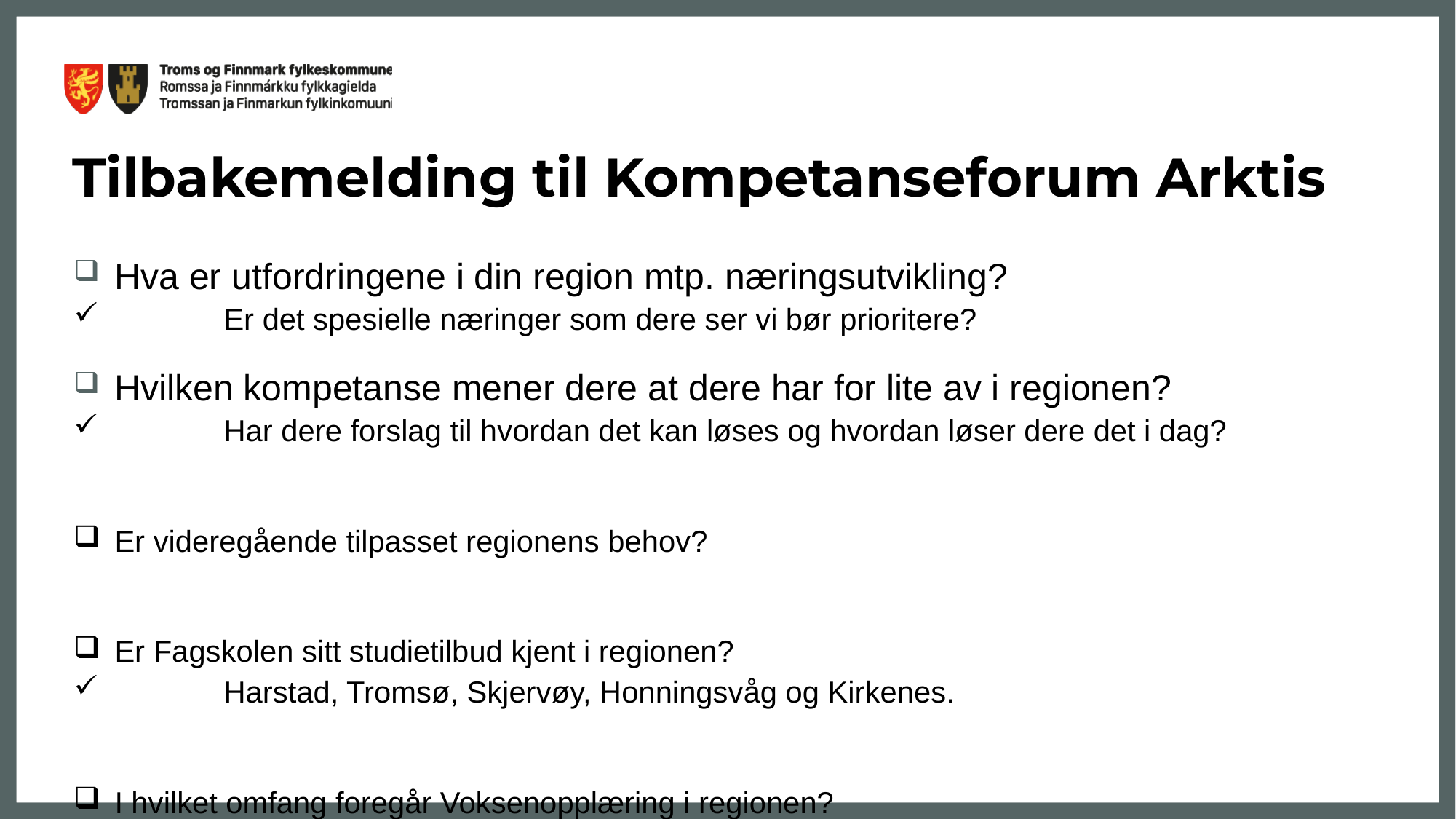

# Tilbakemelding til Kompetanseforum Arktis
Hva er utfordringene i din region mtp. næringsutvikling?
	Er det spesielle næringer som dere ser vi bør prioritere?
Hvilken kompetanse mener dere at dere har for lite av i regionen?
	Har dere forslag til hvordan det kan løses og hvordan løser dere det i dag?

Er videregående tilpasset regionens behov?

Er Fagskolen sitt studietilbud kjent i regionen?
	Harstad, Tromsø, Skjervøy, Honningsvåg og Kirkenes.

I hvilket omfang foregår Voksenopplæring i regionen?